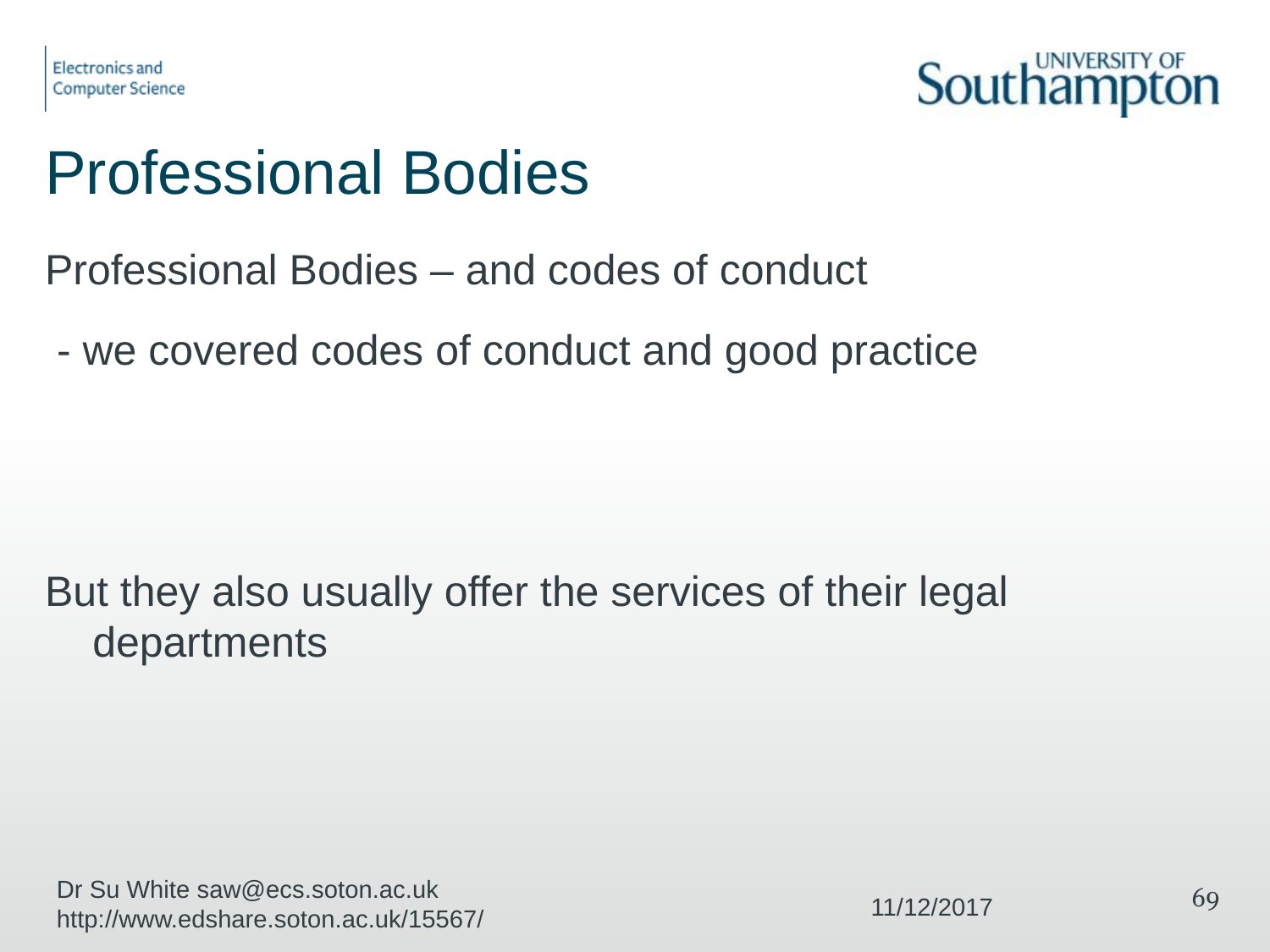

# Professional Bodies
Professional Bodies – and codes of conduct
 - we covered codes of conduct and good practice

But they also usually offer the services of their legal departments

Dr Su White saw@ecs.soton.ac.uk     http://www.edshare.soton.ac.uk/15567/
69
11/12/2017